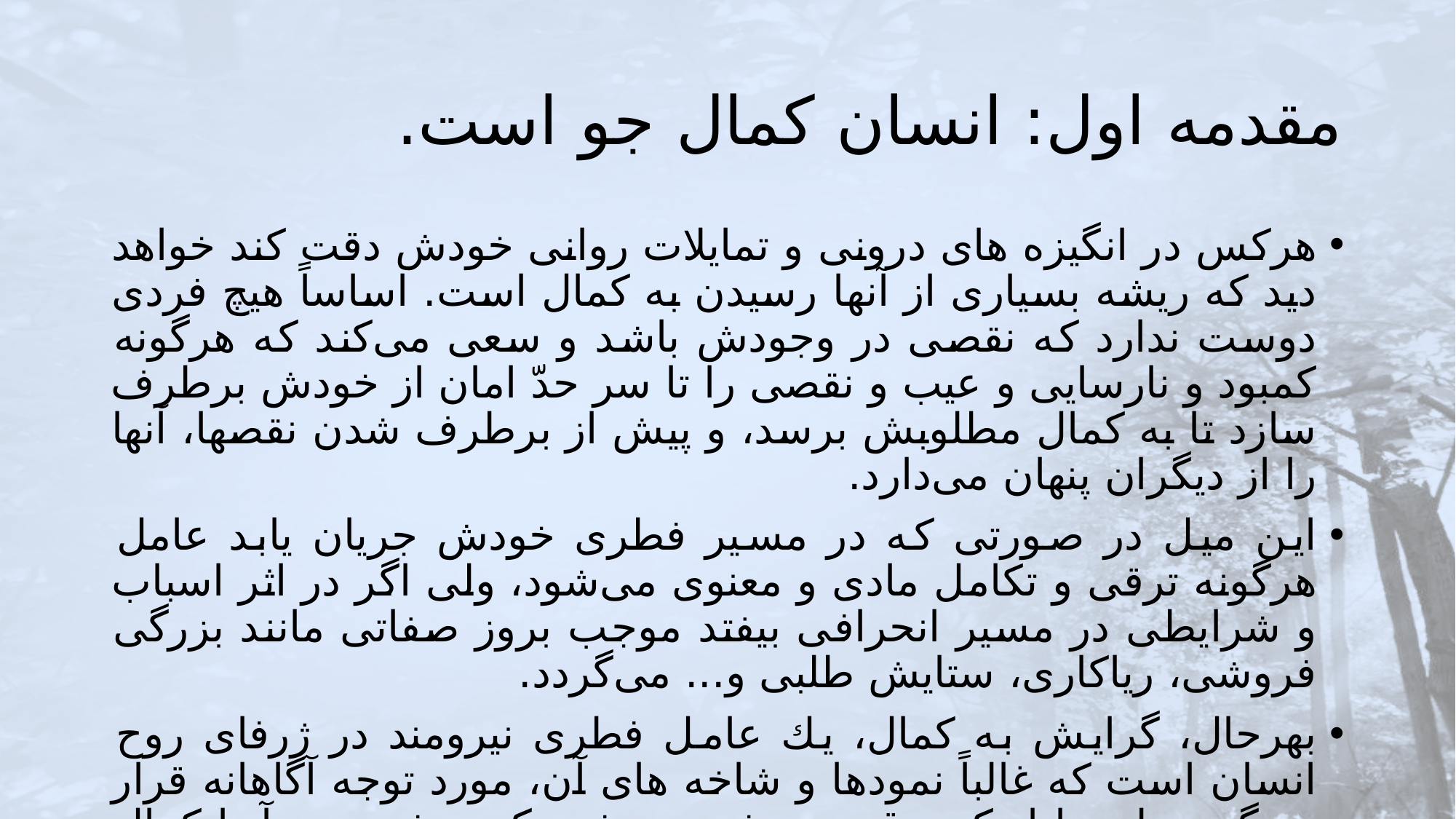

# مقدمه اول: انسان کمال جو است.
هركس در انگيزه هاى درونى و تمايلات روانى خودش دقت كند خواهد ديد كه ريشه بسيارى از آنها رسيدن به كمال است. اساساً هيچ فردى دوست ندارد كه نقصى در وجودش باشد و سعى مى‌كند كه هرگونه كمبود و نارسايى و عيب و نقصى را تا سر حدّ امان از خودش برطرف سازد تا به كمال مطلوبش برسد، و پيش از برطرف شدن نقصها، آنها را از ديگران پنهان مى‌دارد.
اين ميل در صورتى كه در مسير فطرى خودش جريان يابد عامل هرگونه ترقى و تكامل مادى و معنوى مى‌شود، ولى اگر در اثر اسباب و شرايطى در مسير انحرافى بيفتد موجب بروز صفاتى مانند بزرگى فروشى، رياكارى، ستايش طلبى و... مى‌گردد.
بهرحال، گرايش به كمال، يك عامل فطرى نيرومند در ژرفاى روح انسان است كه غالباً نمودها و شاخه هاى آن، مورد توجه آگاهانه قرار مى‌گيرد ولى با اندكى دقت، روشن مى‌شود كه ريشه همه آنها كمال جويى است.